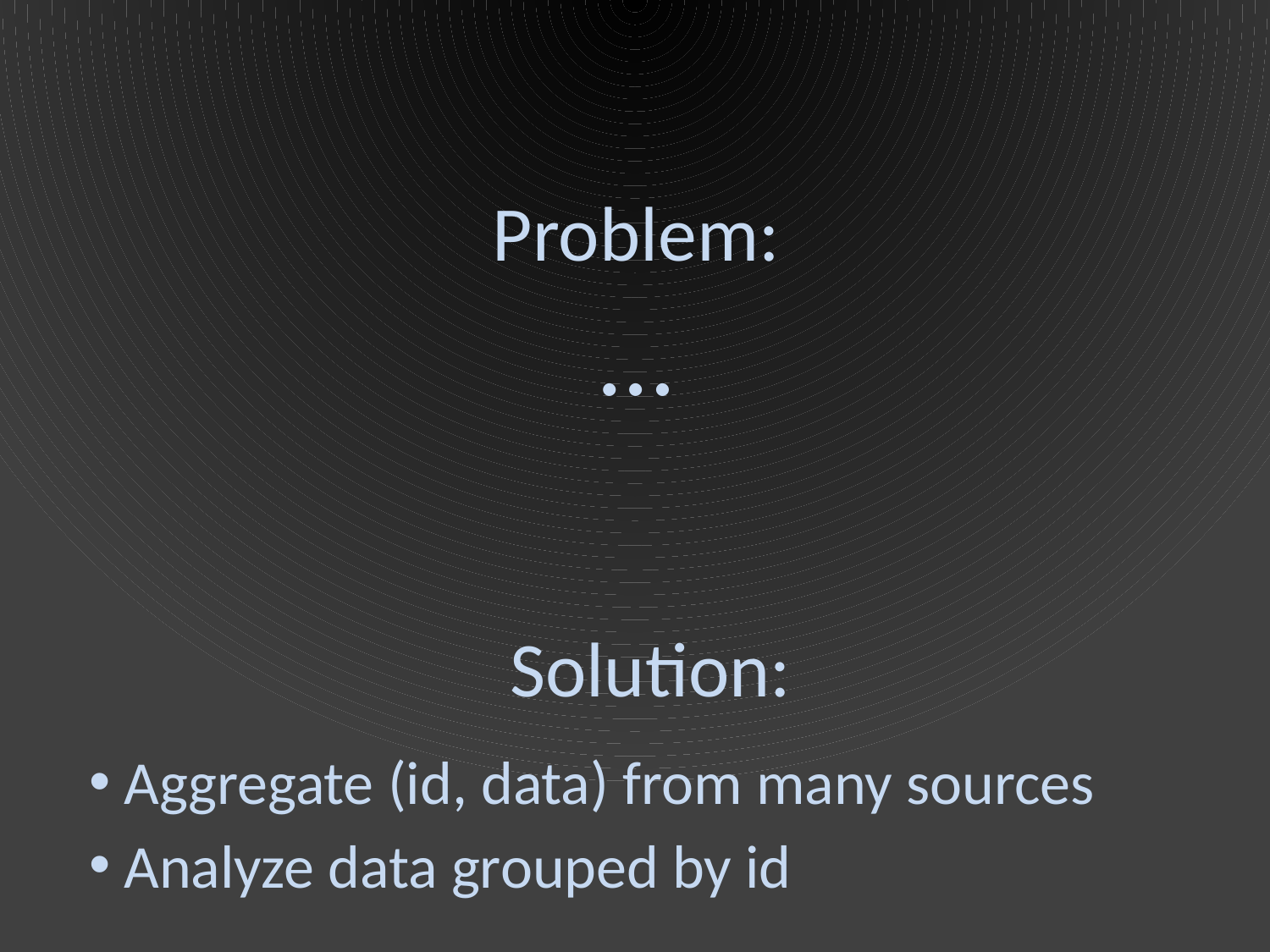

# Problem: …
Solution:
 Aggregate (id, data) from many sources
 Analyze data grouped by id